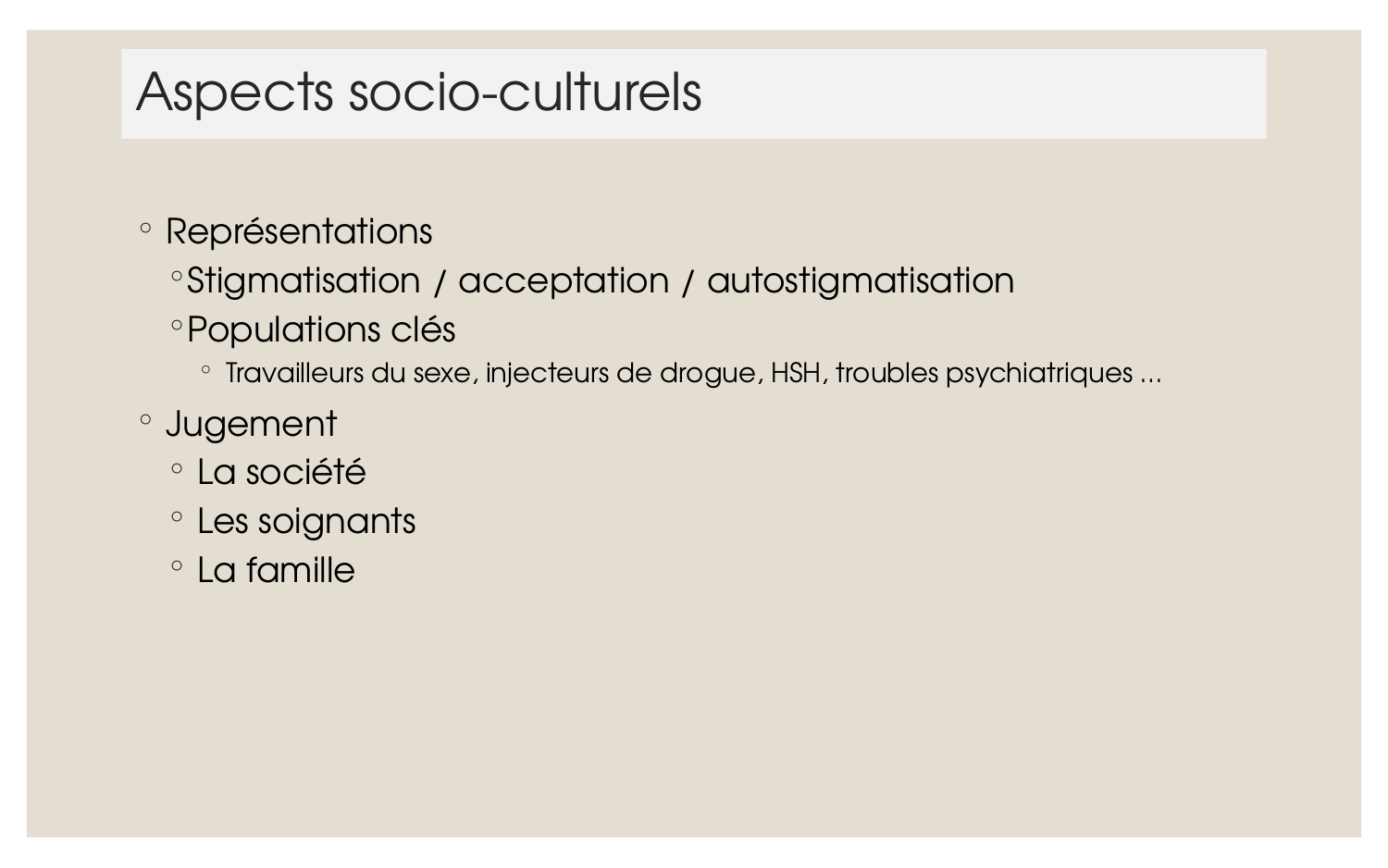

# Aspects socio-culturels
 Représentations
Stigmatisation / acceptation / autostigmatisation
Populations clés
 Travailleurs du sexe, injecteurs de drogue, HSH, troubles psychiatriques …
 Jugement
 La société
 Les soignants
 La famille